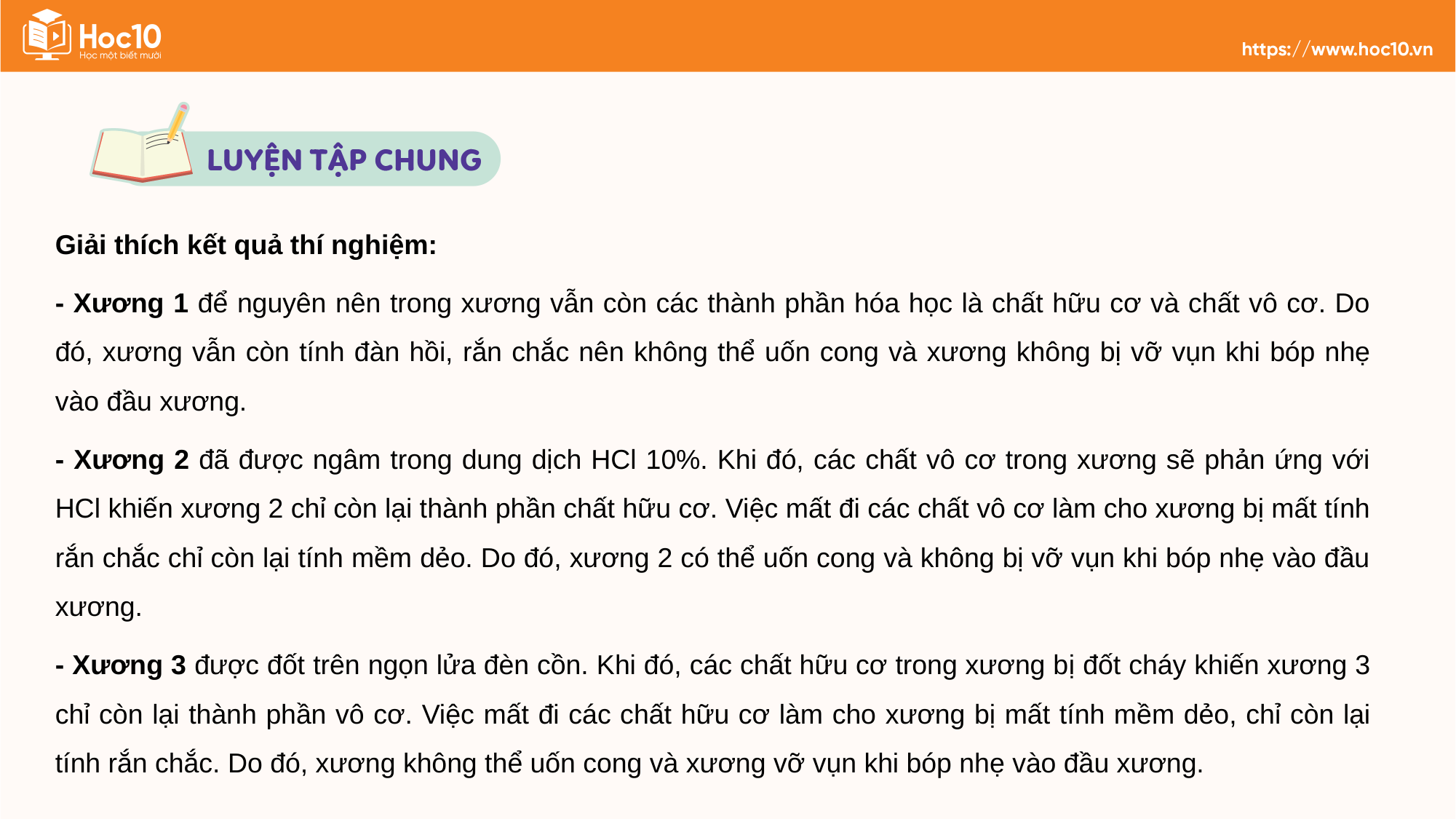

Giải thích kết quả thí nghiệm:
- Xương 1 để nguyên nên trong xương vẫn còn các thành phần hóa học là chất hữu cơ và chất vô cơ. Do đó, xương vẫn còn tính đàn hồi, rắn chắc nên không thể uốn cong và xương không bị vỡ vụn khi bóp nhẹ vào đầu xương.
- Xương 2 đã được ngâm trong dung dịch HCl 10%. Khi đó, các chất vô cơ trong xương sẽ phản ứng với HCl khiến xương 2 chỉ còn lại thành phần chất hữu cơ. Việc mất đi các chất vô cơ làm cho xương bị mất tính rắn chắc chỉ còn lại tính mềm dẻo. Do đó, xương 2 có thể uốn cong và không bị vỡ vụn khi bóp nhẹ vào đầu xương.
- Xương 3 được đốt trên ngọn lửa đèn cồn. Khi đó, các chất hữu cơ trong xương bị đốt cháy khiến xương 3 chỉ còn lại thành phần vô cơ. Việc mất đi các chất hữu cơ làm cho xương bị mất tính mềm dẻo, chỉ còn lại tính rắn chắc. Do đó, xương không thể uốn cong và xương vỡ vụn khi bóp nhẹ vào đầu xương.